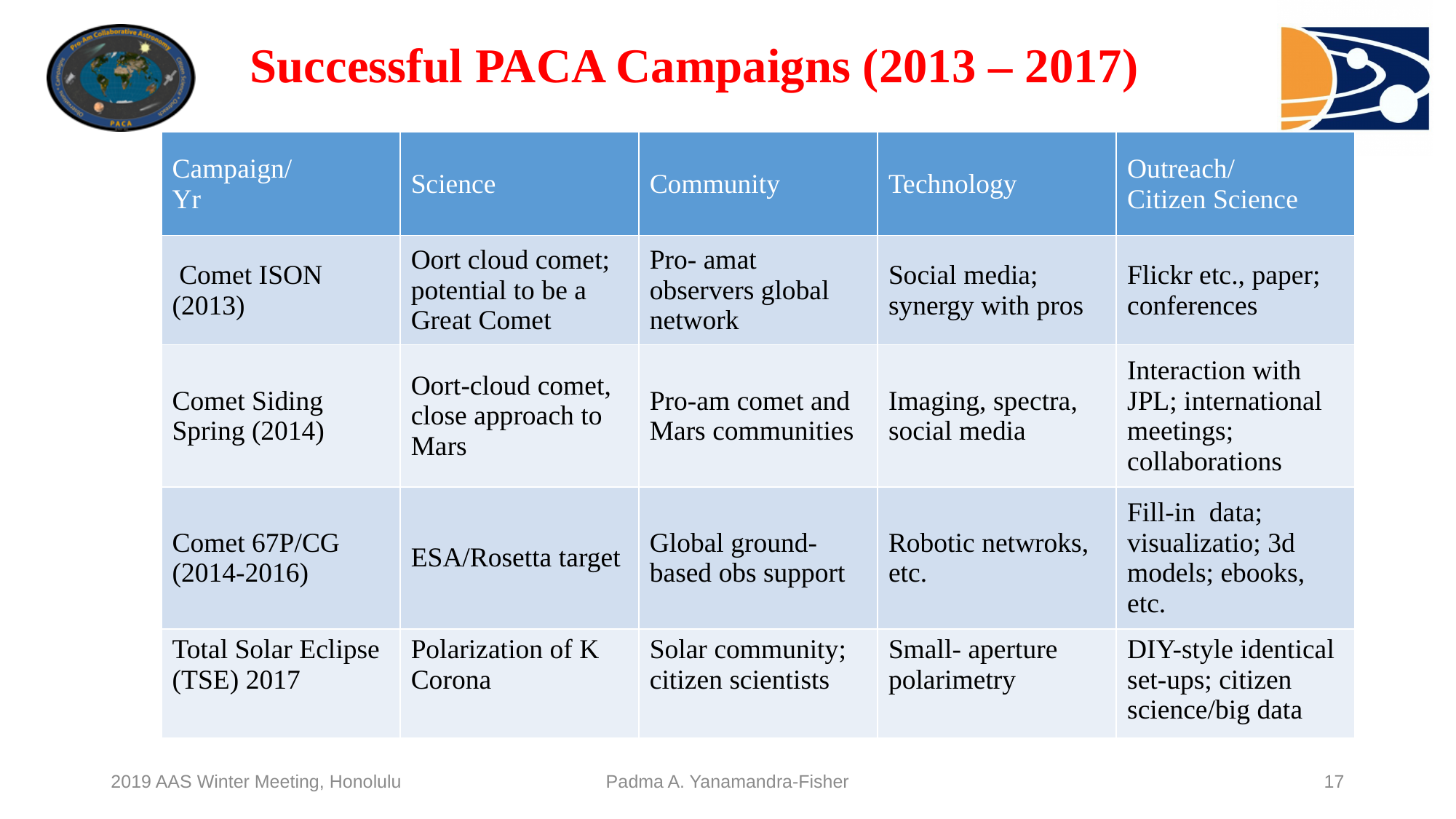

Successful PACA Campaigns (2013 – 2017)
| Campaign/ Yr | Science | Community | Technology | Outreach/ Citizen Science |
| --- | --- | --- | --- | --- |
| Comet ISON (2013) | Oort cloud comet; potential to be a Great Comet | Pro- amat observers global network | Social media; synergy with pros | Flickr etc., paper; conferences |
| Comet Siding Spring (2014) | Oort-cloud comet, close approach to Mars | Pro-am comet and Mars communities | Imaging, spectra, social media | Interaction with JPL; international meetings; collaborations |
| Comet 67P/CG (2014-2016) | ESA/Rosetta target | Global ground-based obs support | Robotic netwroks, etc. | Fill-in data; visualizatio; 3d models; ebooks, etc. |
| Total Solar Eclipse (TSE) 2017 | Polarization of K Corona | Solar community; citizen scientists | Small- aperture polarimetry | DIY-style identical set-ups; citizen science/big data |
2019 AAS Winter Meeting, Honolulu
Padma A. Yanamandra-Fisher
17